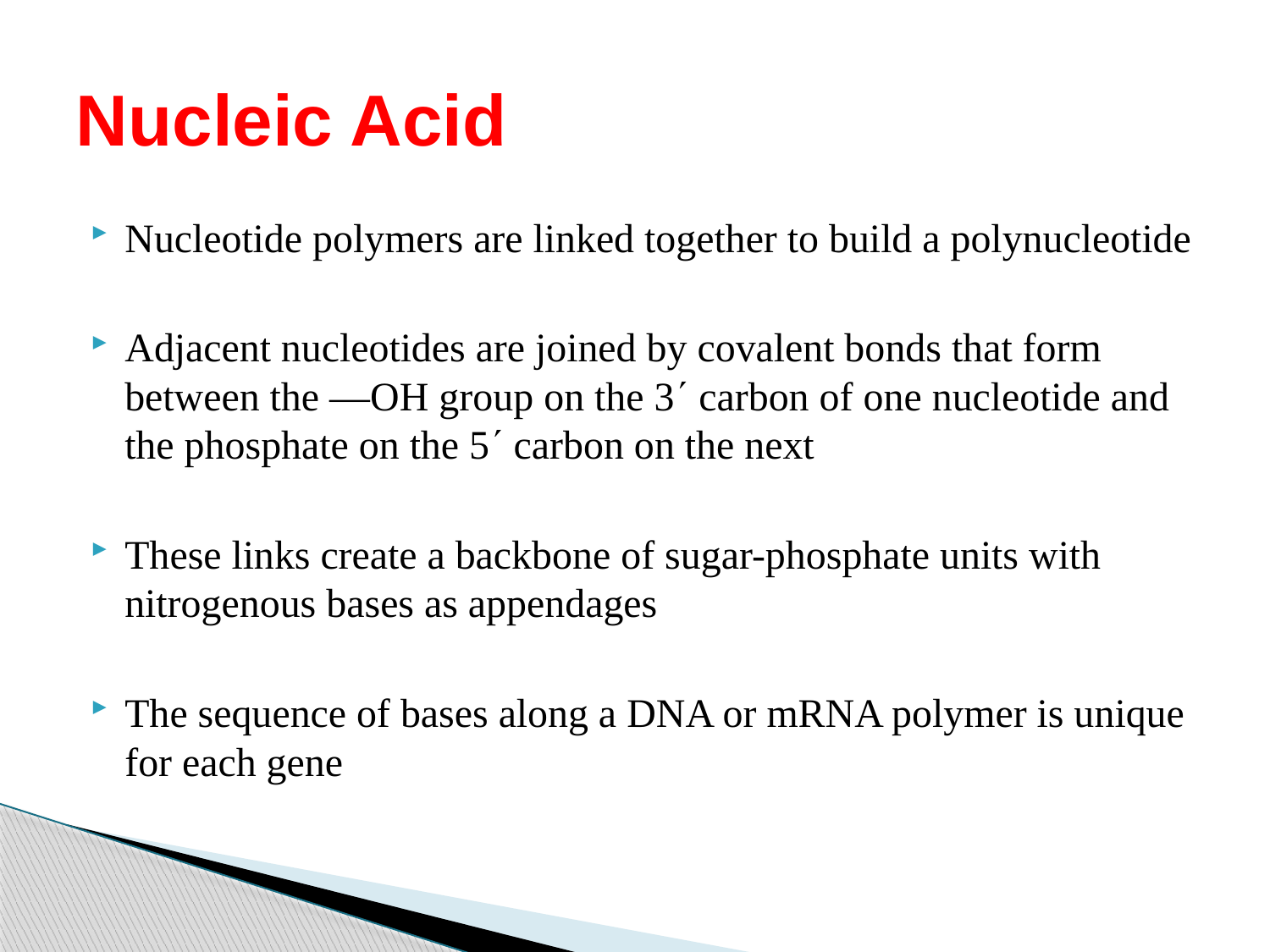

# Nucleic Acid
Nucleotide polymers are linked together to build a polynucleotide

Adjacent nucleotides are joined by covalent bonds that form between the —OH group on the 3′ carbon of one nucleotide and the phosphate on the 5′ carbon on the next

These links create a backbone of sugar-phosphate units with nitrogenous bases as appendages

The sequence of bases along a DNA or mRNA polymer is unique for each gene